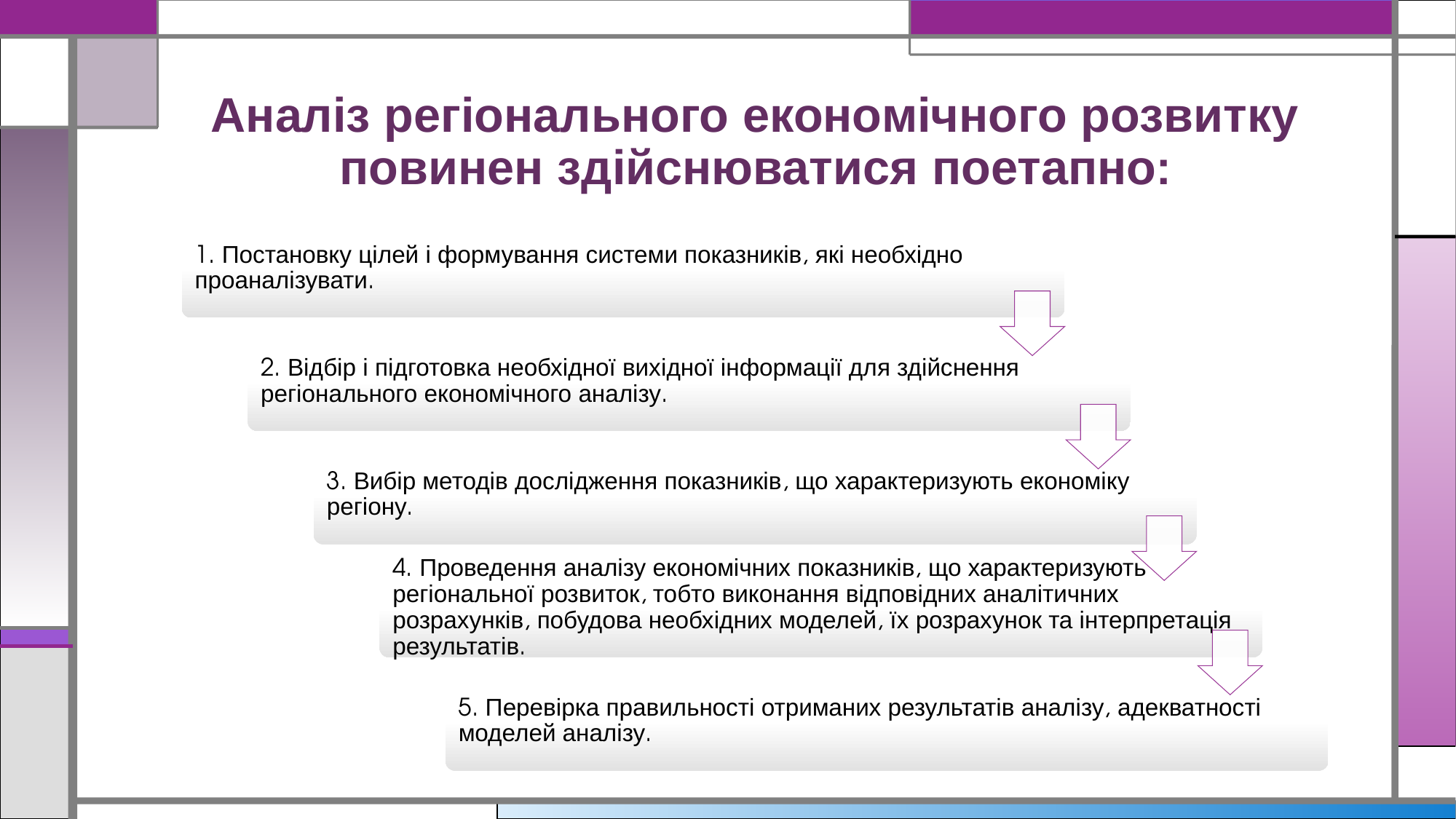

# Аналіз регіонального економічного розвитку повинен здійснюватися поетапно:
1. Постановку цілей і формування системи показників, які необхідно проаналізувати.
2. Відбір і підготовка необхідної вихідної інформації для здійснення регіонального економічного аналізу.
3. Вибір методів дослідження показників, що характеризують економіку регіону.
4. Проведення аналізу економічних показників, що характеризують регіональної розвиток, тобто виконання відповідних аналітичних розрахунків, побудова необхідних моделей, їх розрахунок та інтерпретація результатів.
5. Перевірка правильності отриманих результатів аналізу, адекватності моделей аналізу.